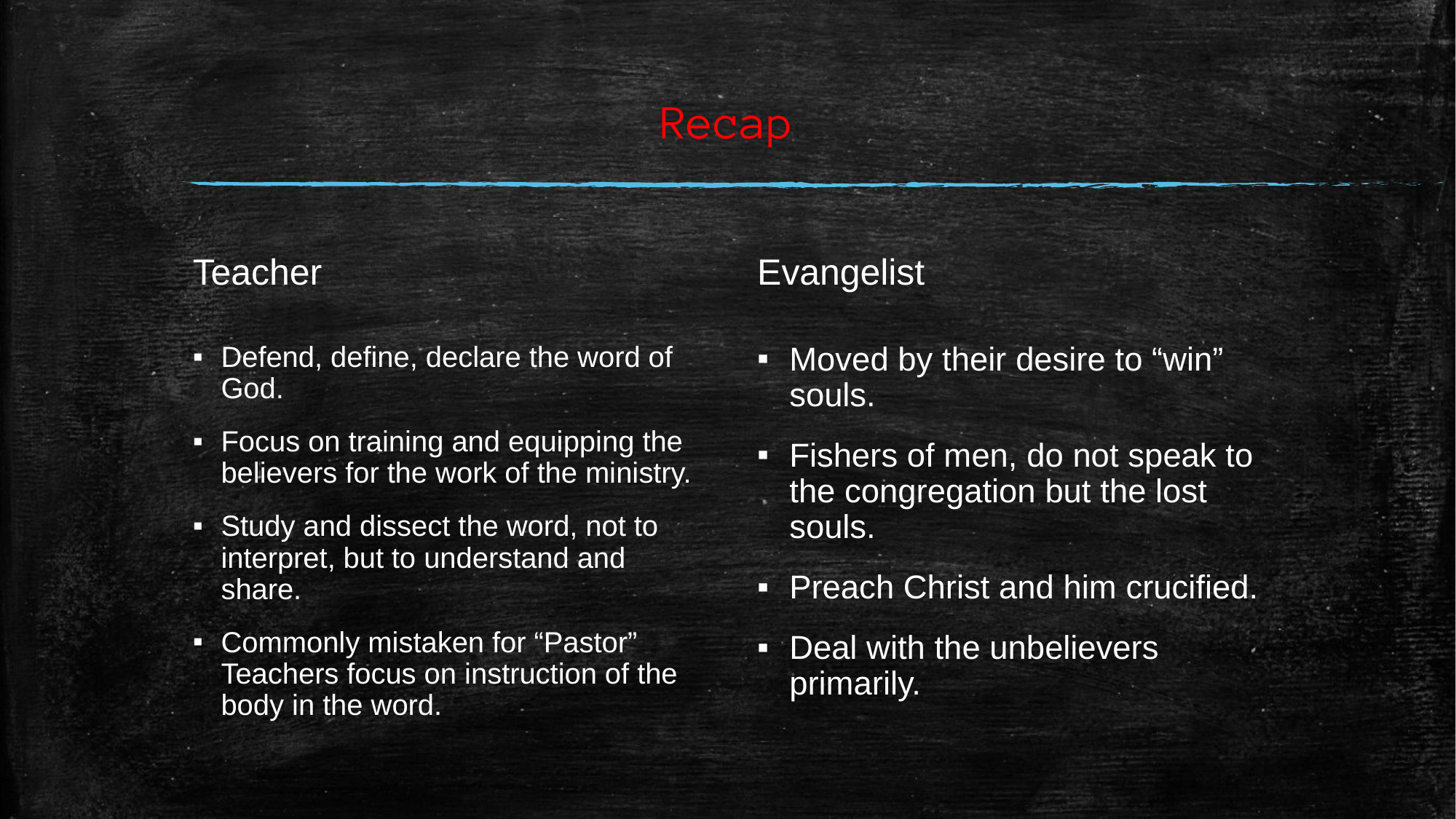

# Recap
Teacher
Evangelist
Defend, define, declare the word of God.
Focus on training and equipping the believers for the work of the ministry.
Study and dissect the word, not to interpret, but to understand and share.
Commonly mistaken for “Pastor” Teachers focus on instruction of the body in the word.
Moved by their desire to “win” souls.
Fishers of men, do not speak to the congregation but the lost souls.
Preach Christ and him crucified.
Deal with the unbelievers primarily.